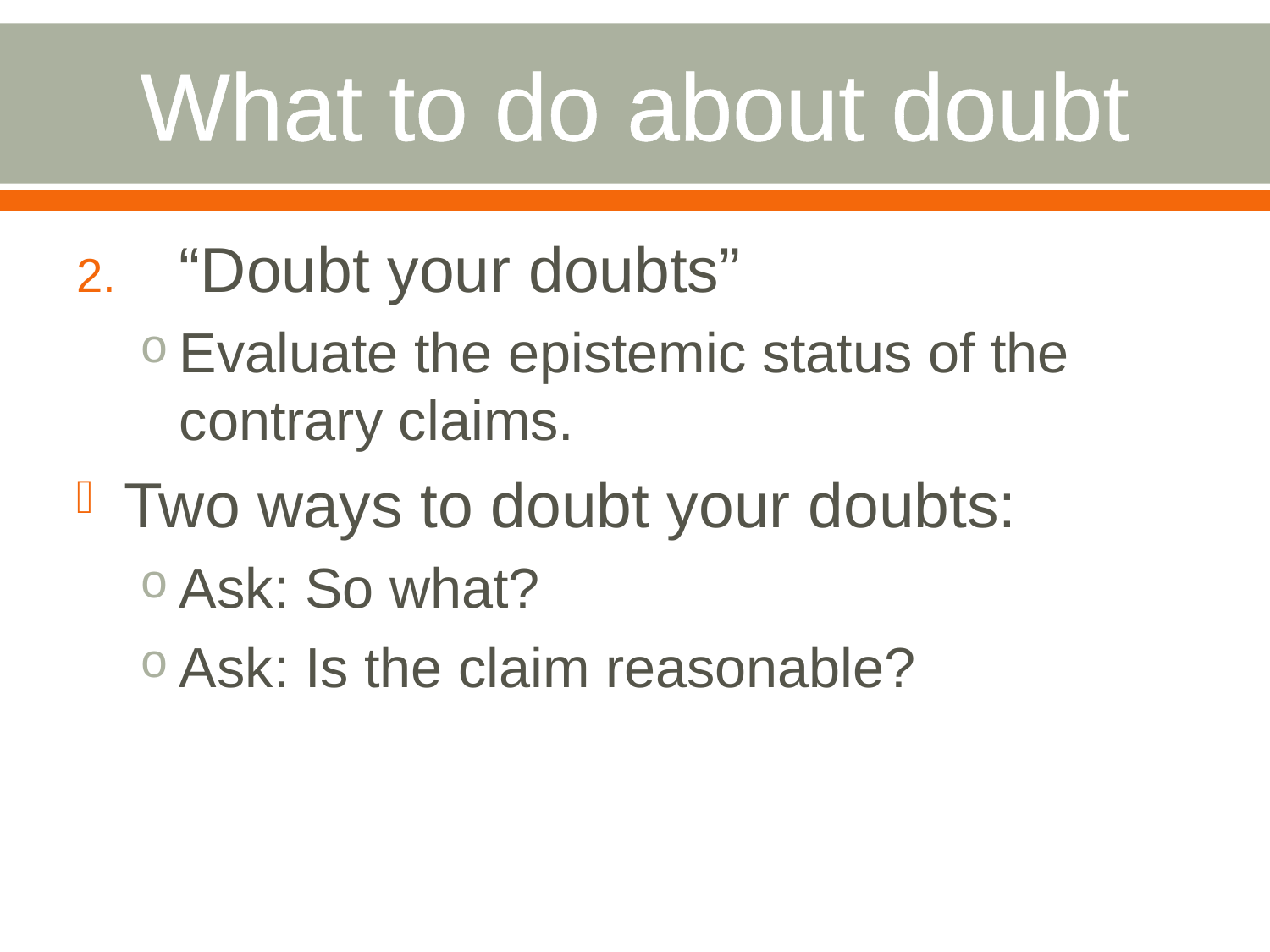

# What to do about doubt
“Doubt your doubts”
Evaluate the epistemic status of the contrary claims.
Two ways to doubt your doubts:
Ask: So what?
Ask: Is the claim reasonable?